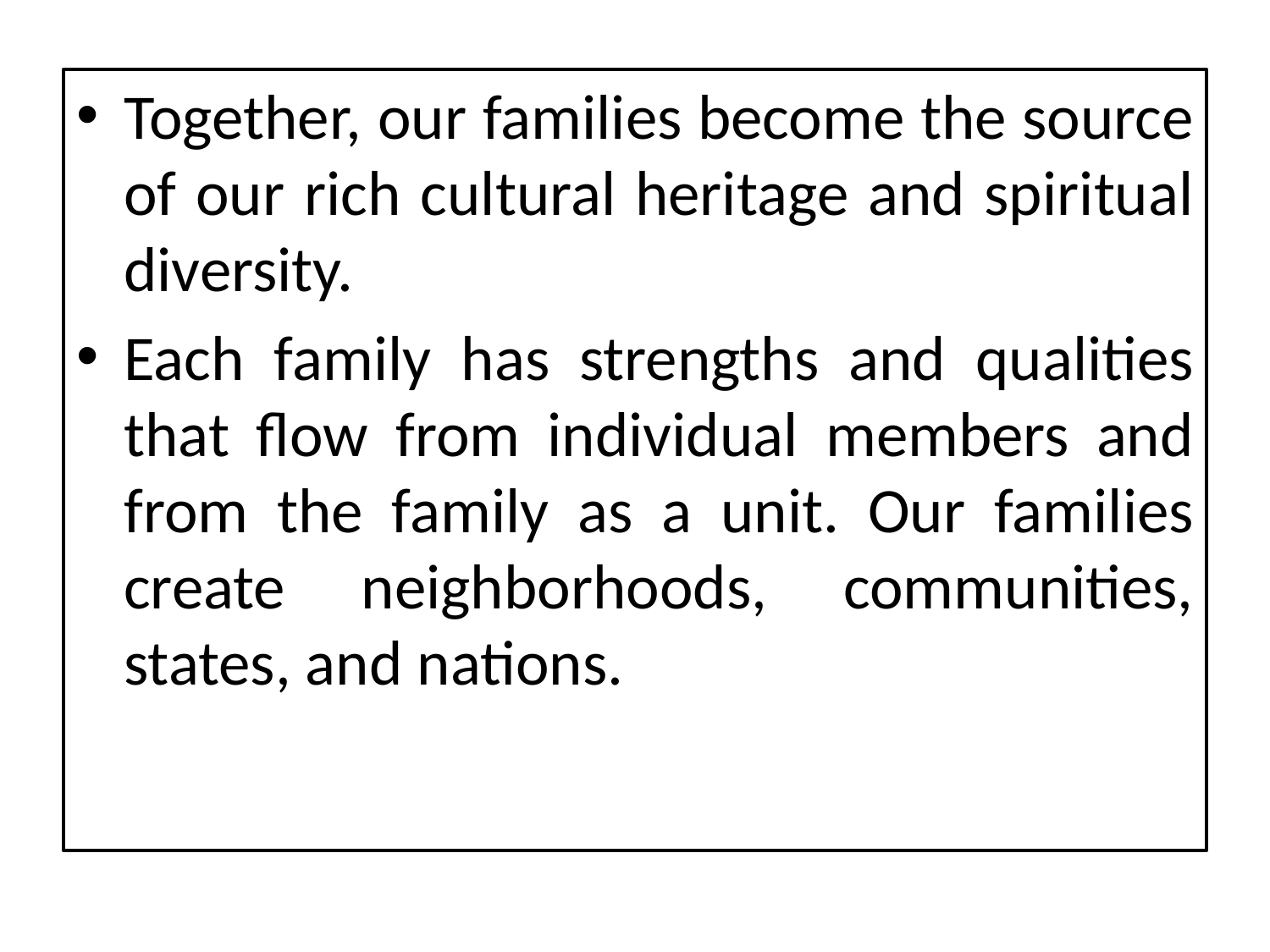

Together, our families become the source of our rich cultural heritage and spiritual diversity.
Each family has strengths and qualities that flow from individual members and from the family as a unit. Our families create neighborhoods, communities, states, and nations.